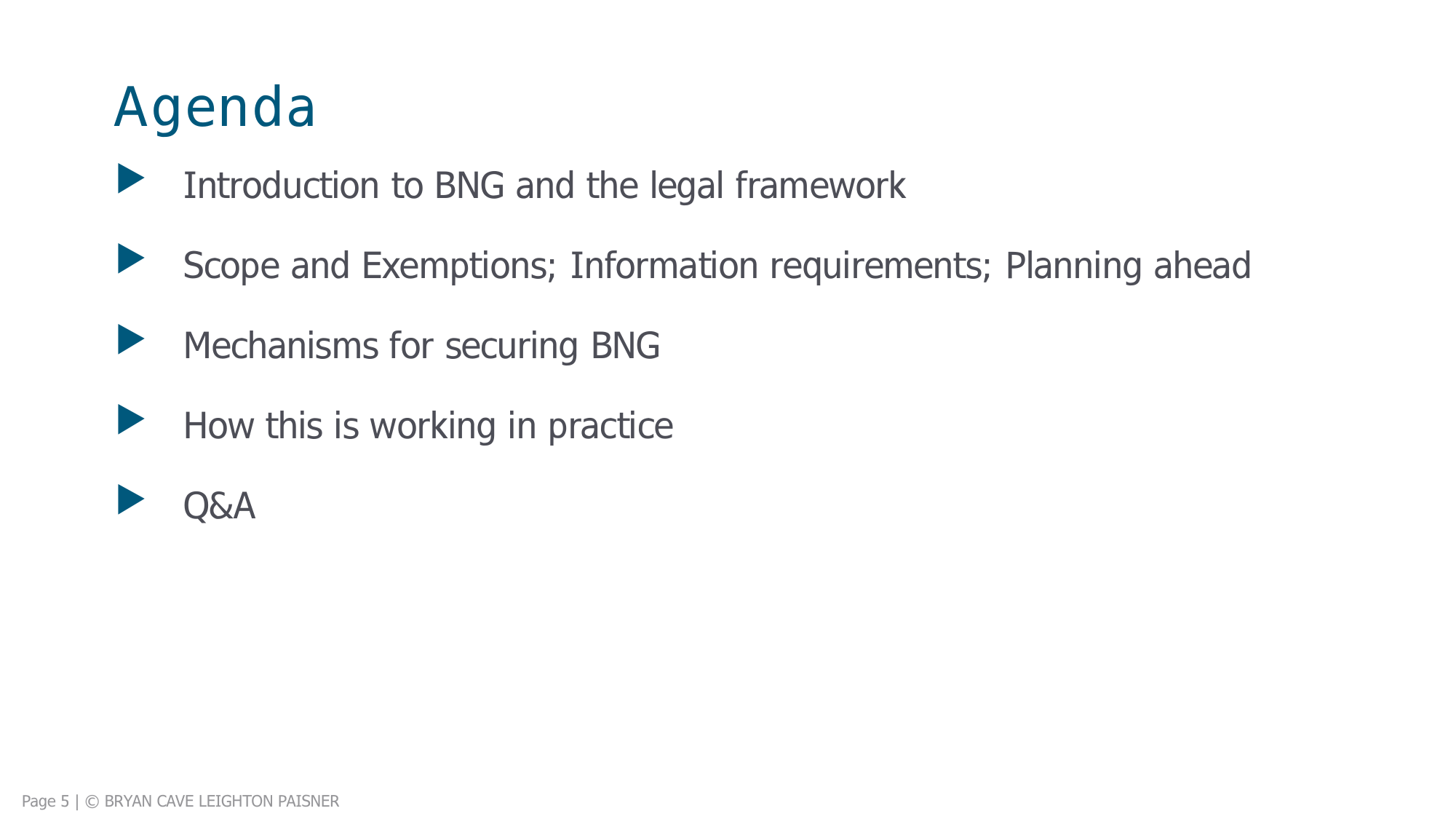

# Agenda
Introduction to BNG and the legal framework
Scope and Exemptions; Information requirements; Planning ahead
Mechanisms for securing BNG
How this is working in practice
Q&A
Page 5 | © BRYAN CAVE LEIGHTON PAISNER